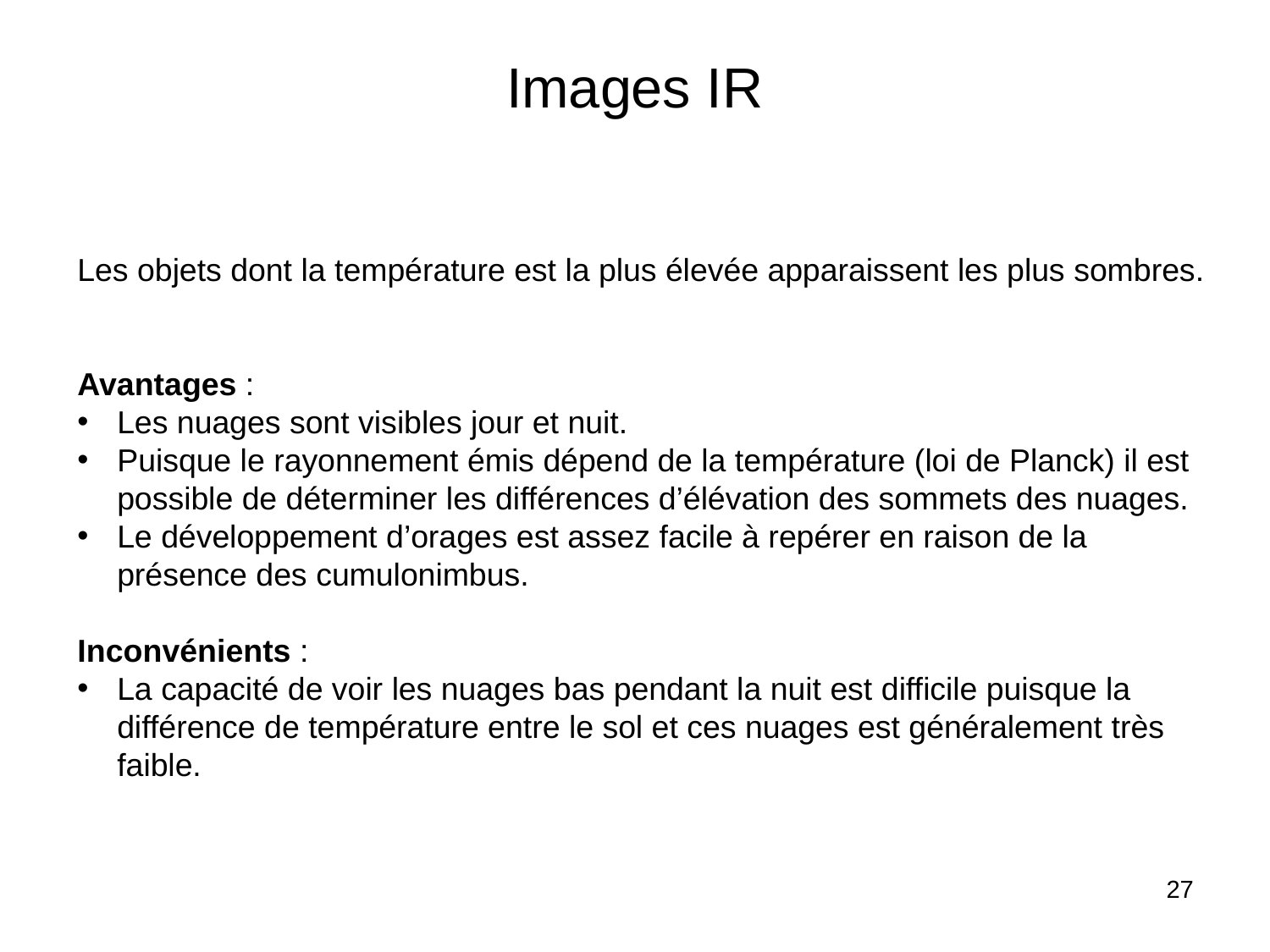

# Images IR
Les objets dont la température est la plus élevée apparaissent les plus sombres.

Avantages :
Les nuages sont visibles jour et nuit.
Puisque le rayonnement émis dépend de la température (loi de Planck) il est possible de déterminer les différences d’élévation des sommets des nuages.
Le développement d’orages est assez facile à repérer en raison de la présence des cumulonimbus.

Inconvénients :
La capacité de voir les nuages ​​bas pendant la nuit est difficile puisque la différence de température entre le sol et ces nuages est généralement très faible.
27